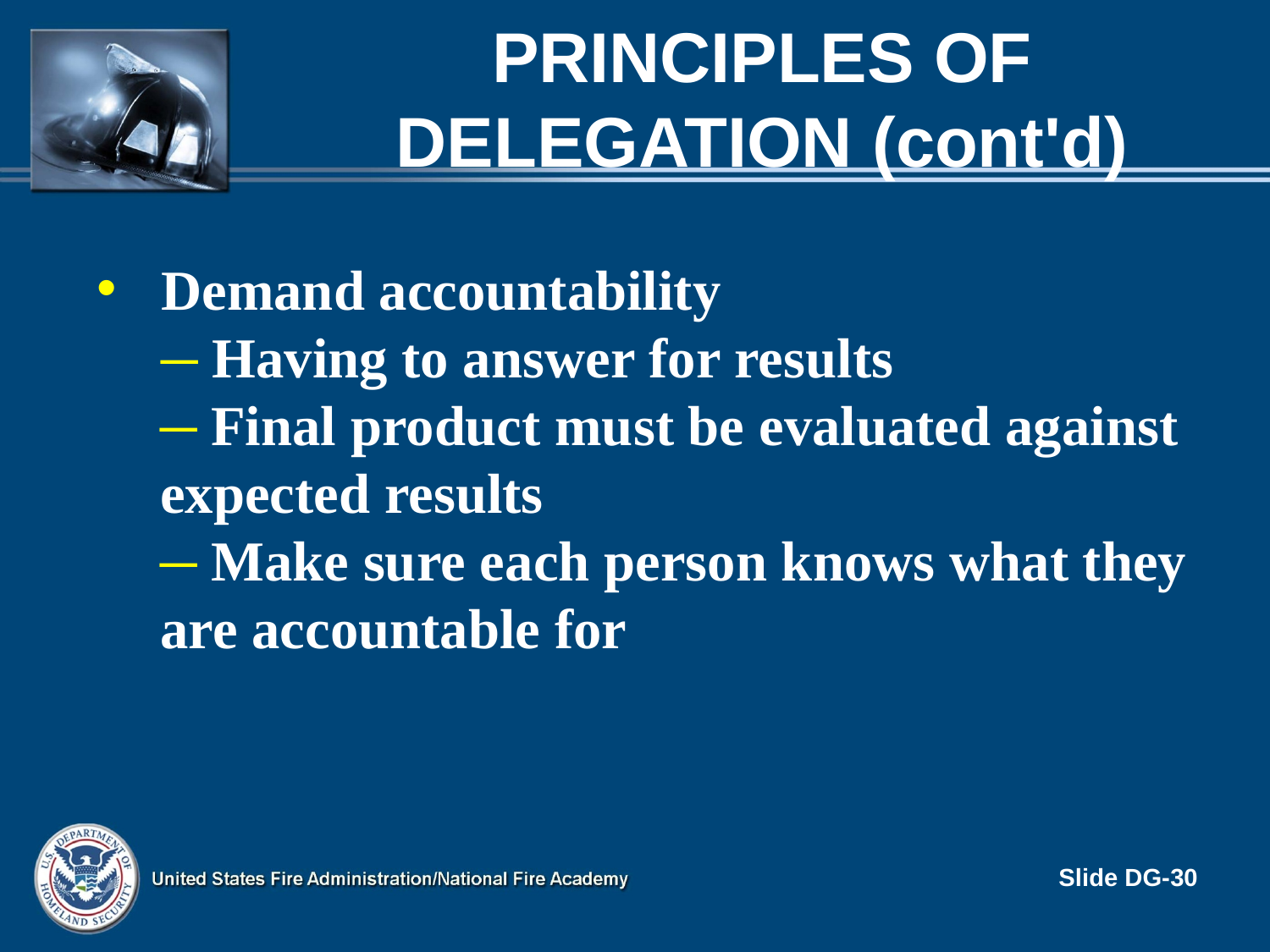

# Principles of Delegation (cont'd)
Demand accountability
 Having to answer for results
 Final product must be evaluated against expected results
 Make sure each person knows what they are accountable for
Slide DG-30